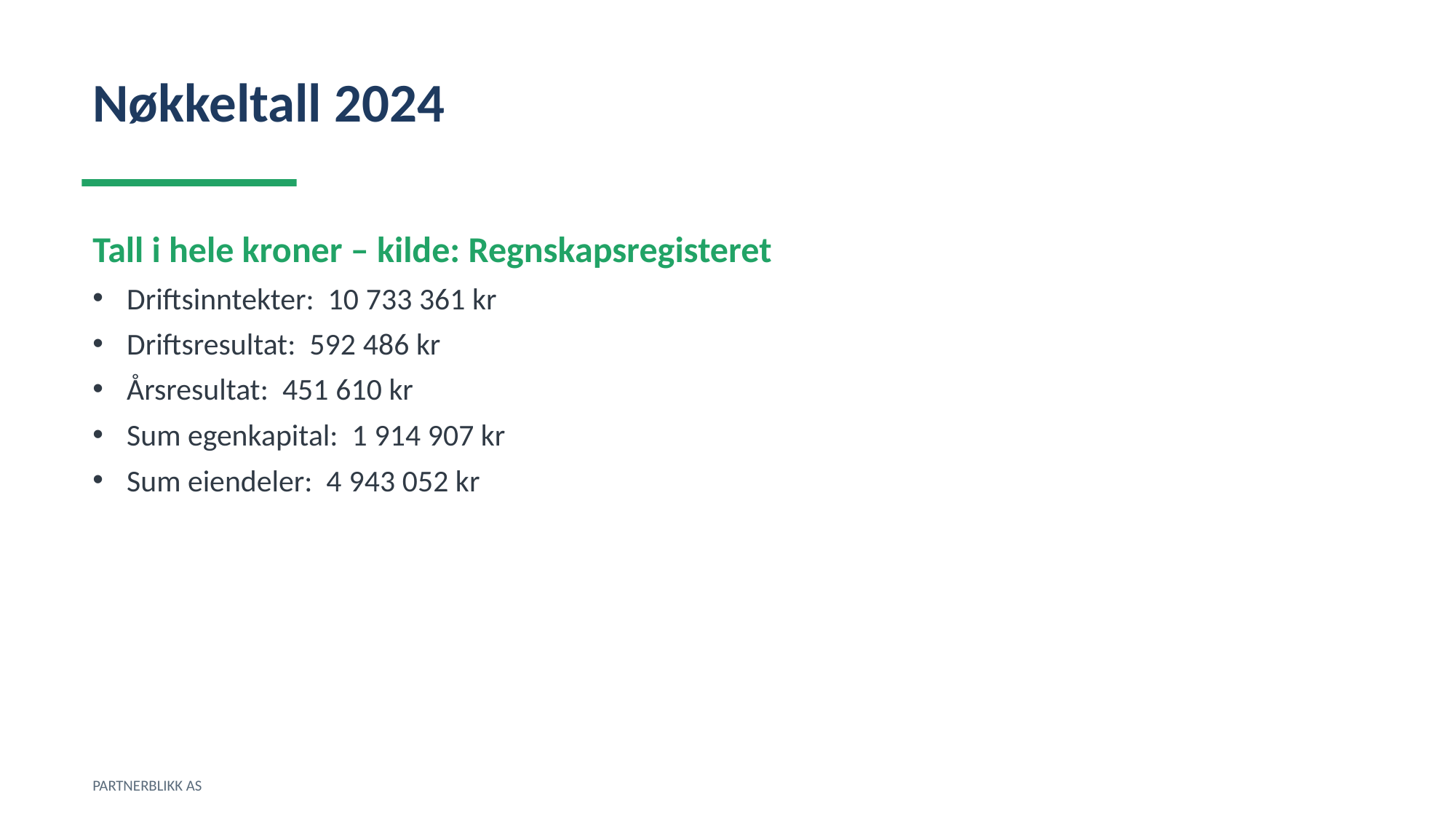

Nøkkeltall 2024

Tall i hele kroner – kilde: Regnskapsregisteret
Driftsinntekter:  10 733 361 kr
Driftsresultat:  592 486 kr
Årsresultat:  451 610 kr
Sum egenkapital:  1 914 907 kr
Sum eiendeler:  4 943 052 kr
PARTNERBLIKK AS